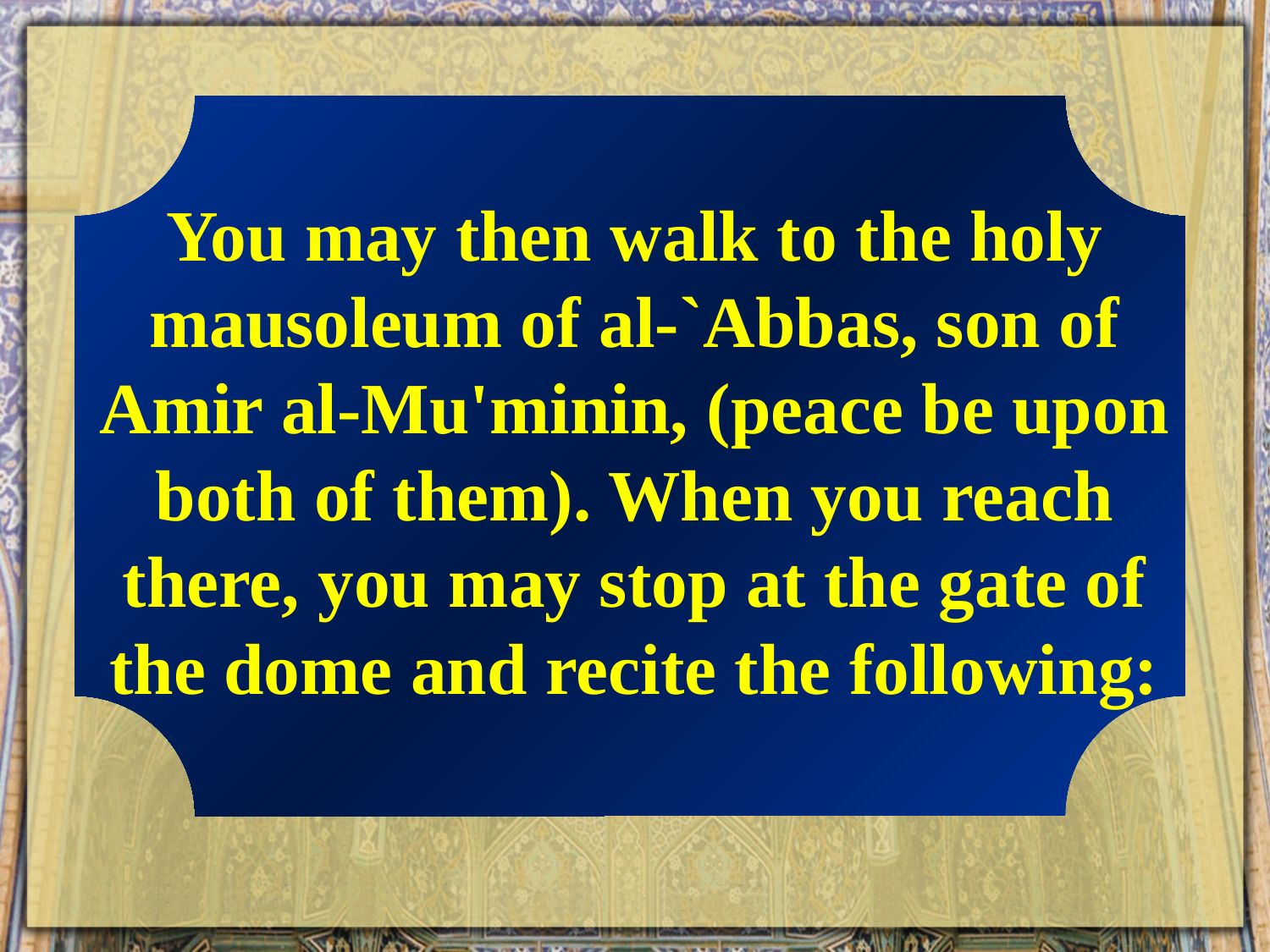

You may then walk to the holy mausoleum of al-`Abbas, son of Amir al-Mu'minin, (peace be upon both of them). When you reach there, you may stop at the gate of the dome and recite the following: